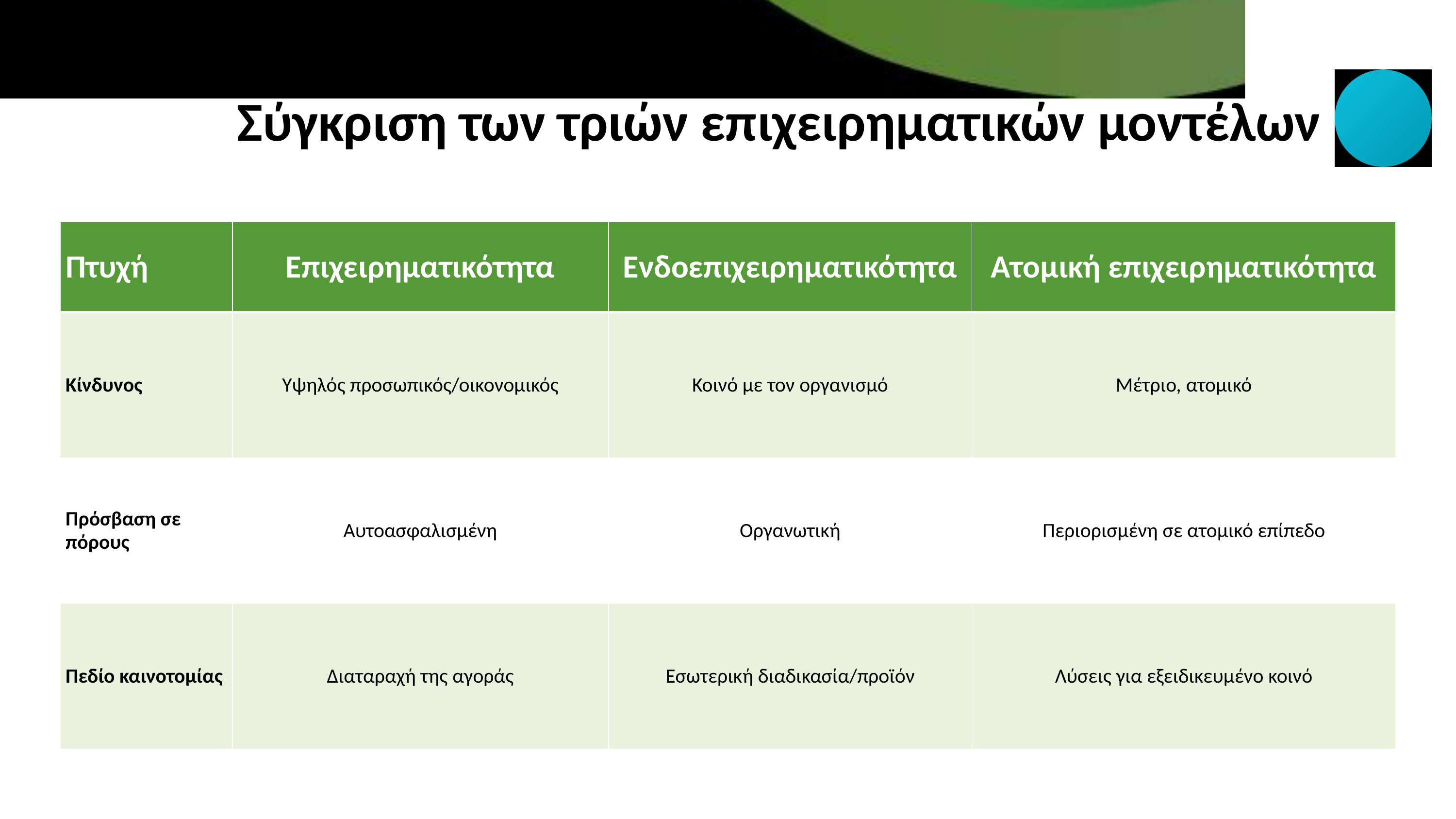

Σύγκριση των τριών επιχειρηματικών μοντέλων
| Πτυχή | Επιχειρηματικότητα | Ενδοεπιχειρηματικότητα | Ατομική επιχειρηματικότητα |
| --- | --- | --- | --- |
| Κίνδυνος | Υψηλός προσωπικός/οικονομικός | Κοινό με τον οργανισμό | Μέτριο, ατομικό |
| Πρόσβαση σε πόρους | Αυτοασφαλισμένη | Οργανωτική | Περιορισμένη σε ατομικό επίπεδο |
| Πεδίο καινοτομίας | Διαταραχή της αγοράς | Εσωτερική διαδικασία/προϊόν | Λύσεις για εξειδικευμένο κοινό |